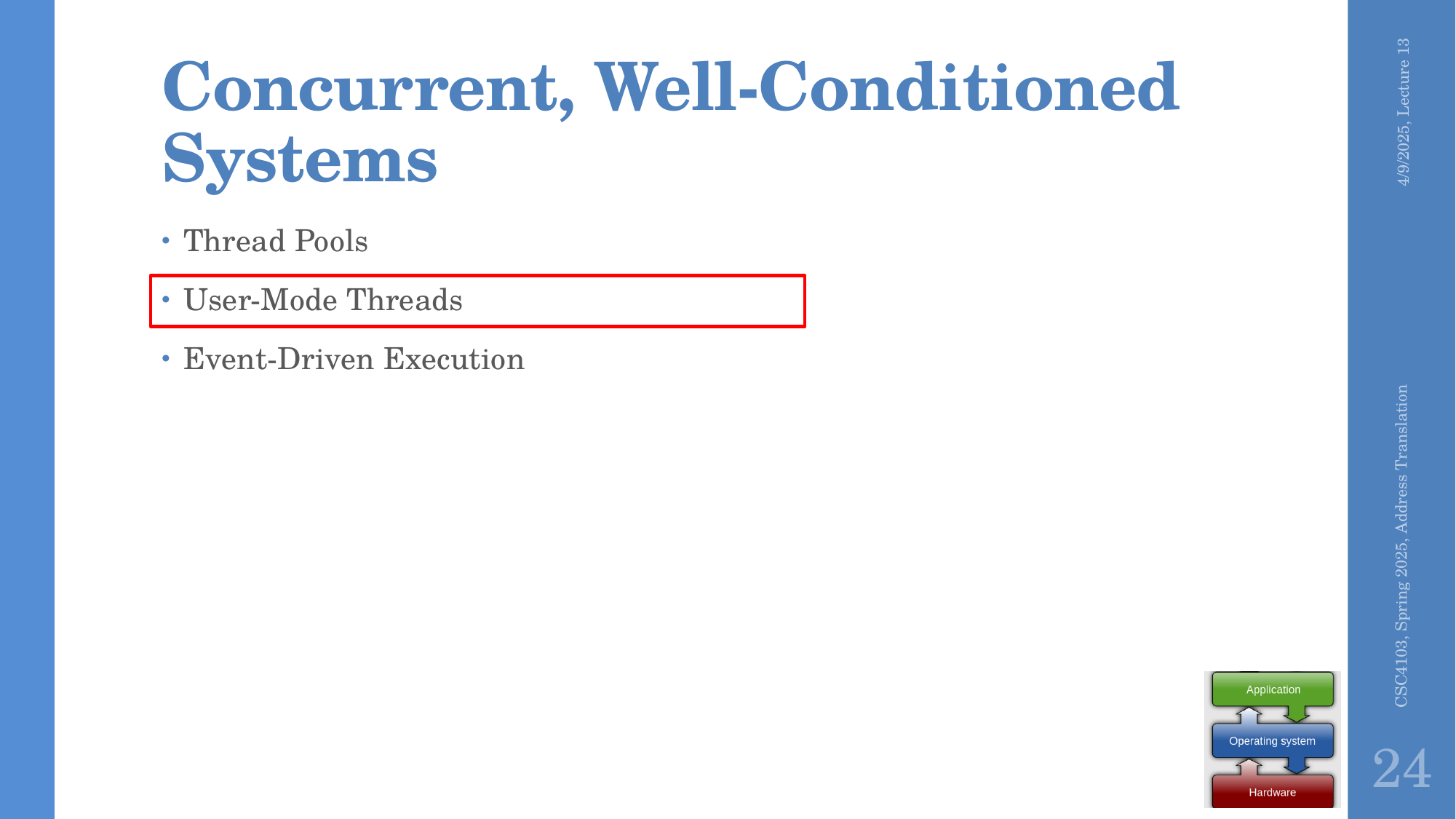

# Concurrent, Well-Conditioned Systems
4/9/2025, Lecture 13
Thread Pools
User-Mode Threads
Event-Driven Execution

CSC4103, Spring 2025, Address Translation
24